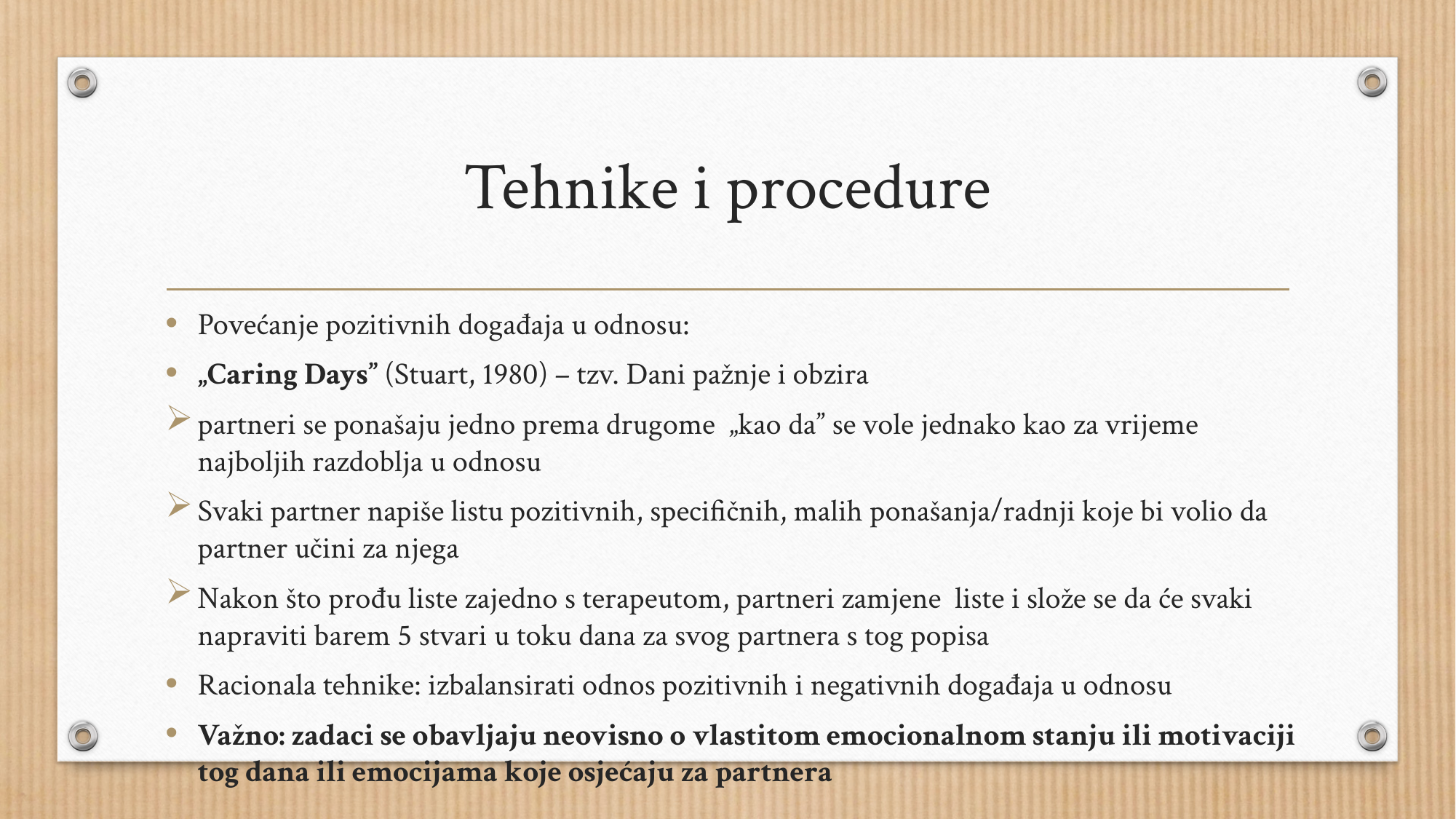

# Tehnike i procedure
Povećanje pozitivnih događaja u odnosu:
„Caring Days” (Stuart, 1980) – tzv. Dani pažnje i obzira
partneri se ponašaju jedno prema drugome  „kao da” se vole jednako kao za vrijeme najboljih razdoblja u odnosu
Svaki partner napiše listu pozitivnih, specifičnih, malih ponašanja/radnji koje bi volio da partner učini za njega
Nakon što prođu liste zajedno s terapeutom, partneri zamjene  liste i slože se da će svaki napraviti barem 5 stvari u toku dana za svog partnera s tog popisa
Racionala tehnike: izbalansirati odnos pozitivnih i negativnih događaja u odnosu
Važno: zadaci se obavljaju neovisno o vlastitom emocionalnom stanju ili motivaciji tog dana ili emocijama koje osjećaju za partnera